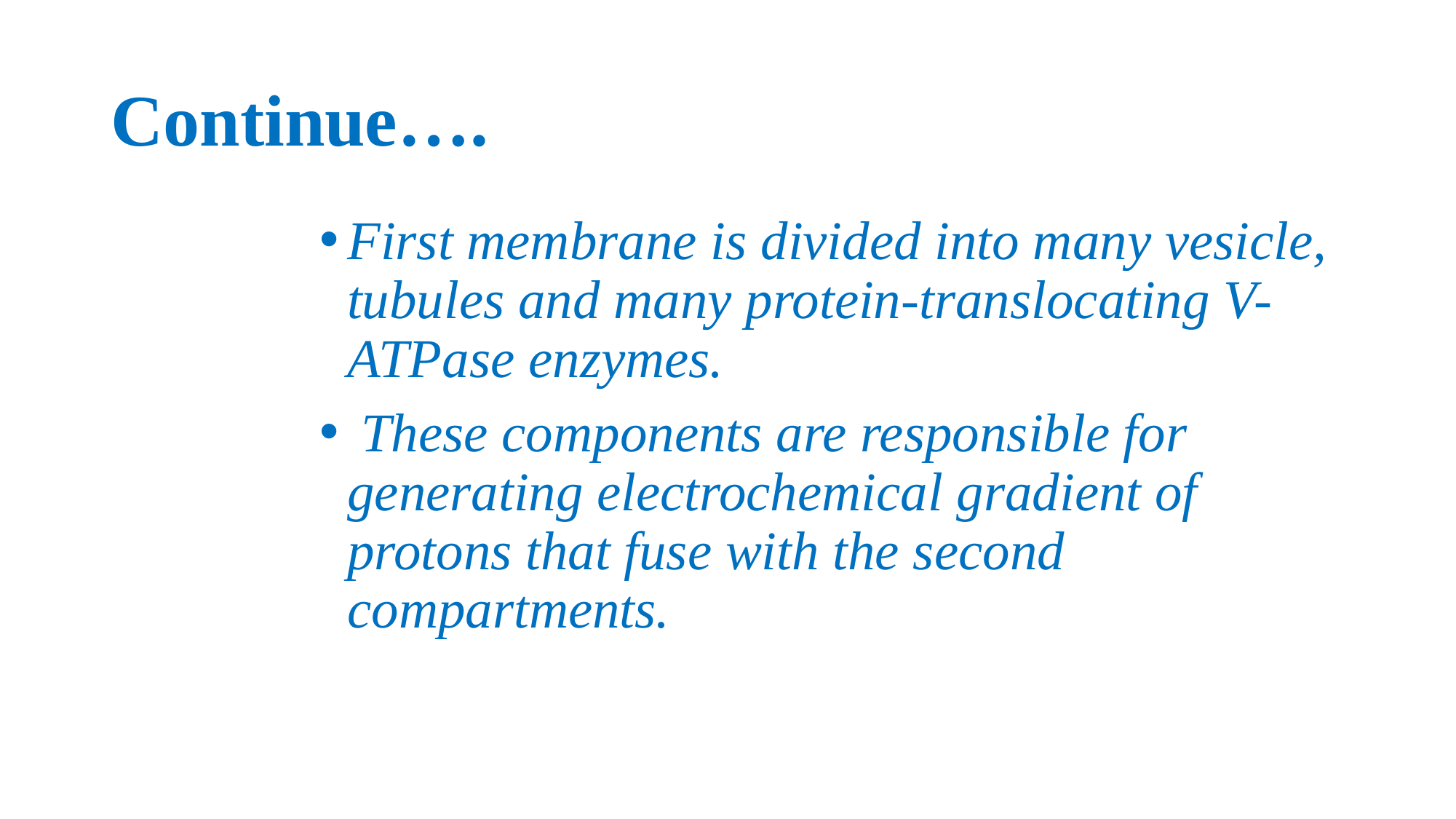

# Continue….
First membrane is divided into many vesicle, tubules and many protein-translocating V-ATPase enzymes.
 These components are responsible for generating electrochemical gradient of protons that fuse with the second compartments.